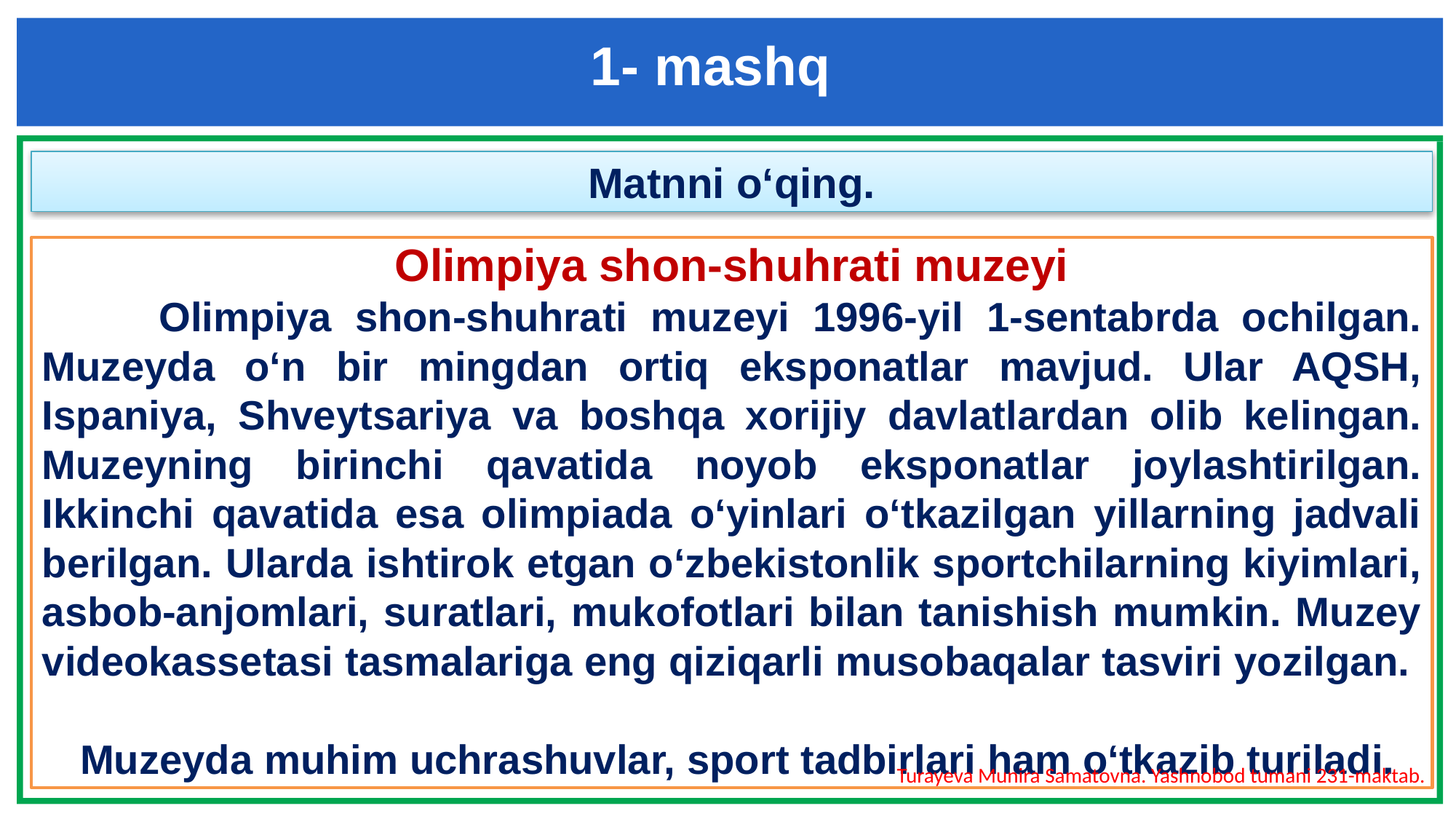

1- mashq
Matnni o‘qing.

Olimpiya shon-shuhrati muzeyi
     Olimpiya shon-shuhrati muzeyi 1996-yil 1-sentabrda ochilgan. Muzeyda o‘n bir mingdan ortiq eksponatlar mavjud. Ular AQSH, Ispaniya, Shveytsariya va boshqa xorijiy davlatlardan olib kelingan. Muzeyning birinchi qavatida noyob eksponatlar joylashtirilgan. Ikkinchi qavatida esa olimpiada o‘yinlari o‘tkazilgan yillarning jadvali berilgan. Ularda ishtirok etgan o‘zbekistonlik sportchilarning kiyimlari, asbob-anjomlari, suratlari, mukofotlari bilan tanishish mumkin. Muzey videokassetasi tasmalariga eng qiziqarli musobaqalar tasviri yozilgan.
  Muzeyda muhim uchrashuvlar, sport tadbirlari ham o‘tkazib turiladi.

Turayeva Munira Samatovna. Yashnobod tumani 231-maktab.